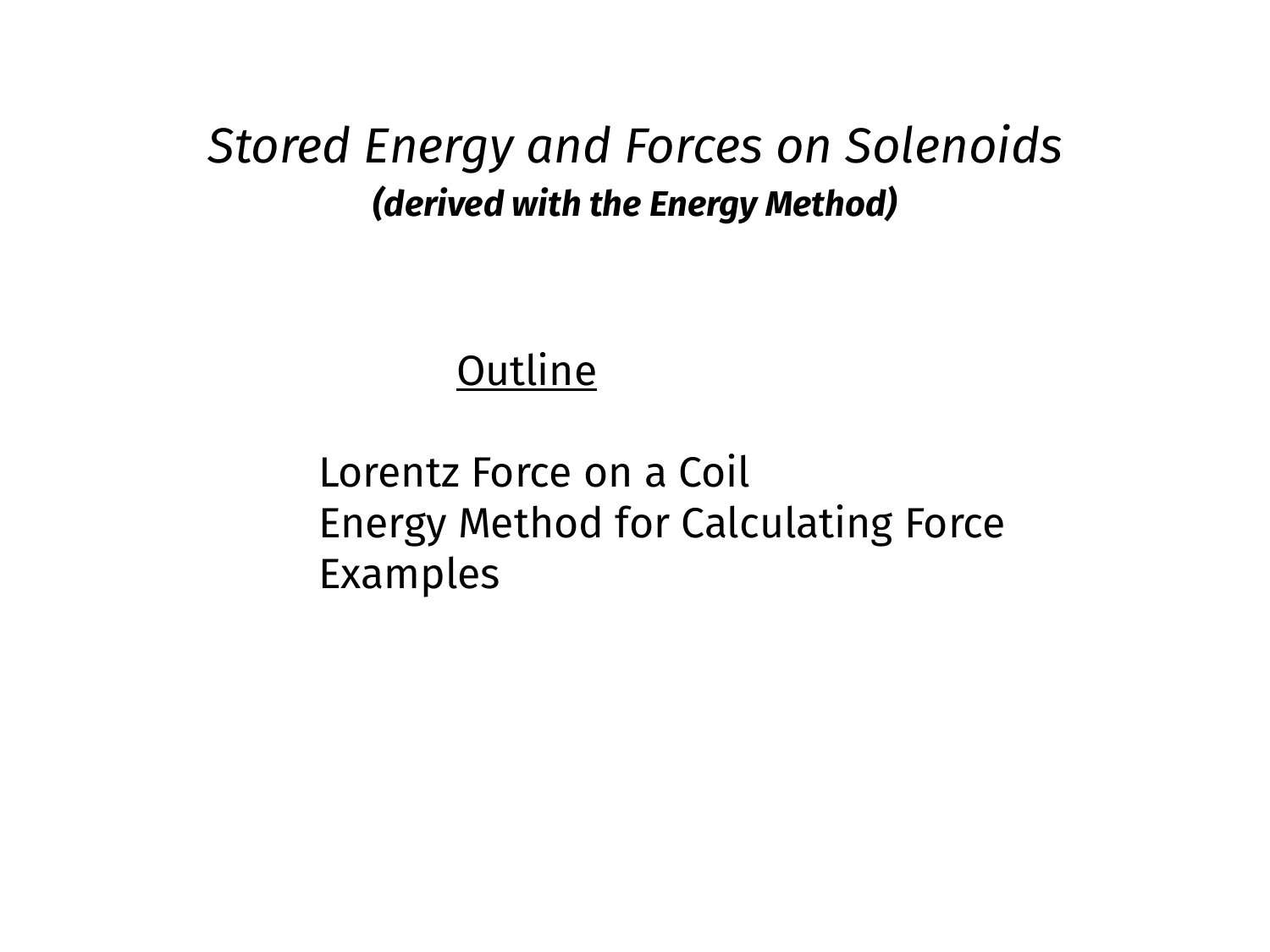

Stored Energy and Forces on Solenoids
(derived with the Energy Method)
	 Outline

Lorentz Force on a Coil
Energy Method for Calculating Force
Examples